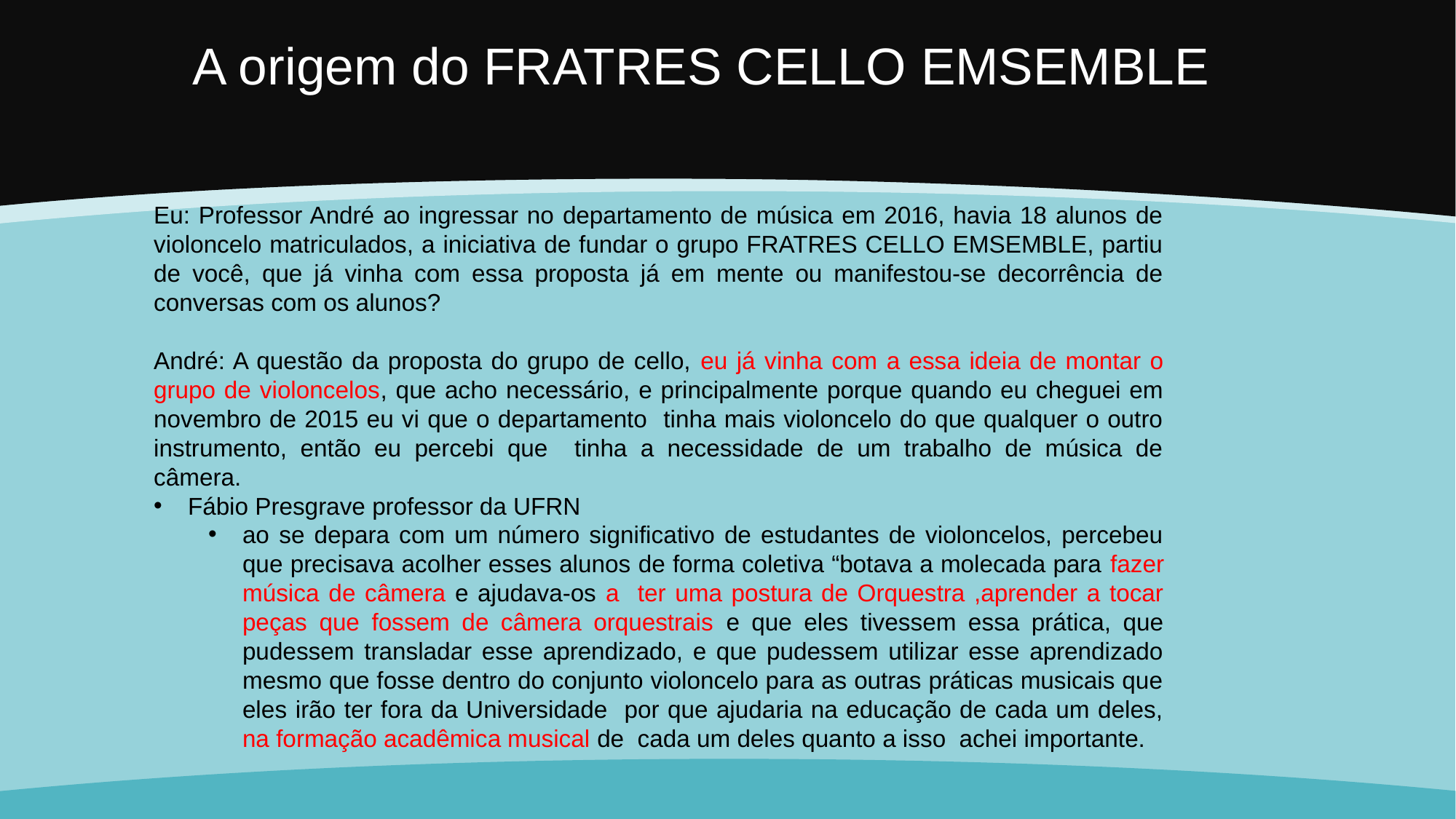

# A origem do FRATRES CELLO EMSEMBLE
Eu: Professor André ao ingressar no departamento de música em 2016, havia 18 alunos de violoncelo matriculados, a iniciativa de fundar o grupo FRATRES CELLO EMSEMBLE, partiu de você, que já vinha com essa proposta já em mente ou manifestou-se decorrência de conversas com os alunos?

André: A questão da proposta do grupo de cello, eu já vinha com a essa ideia de montar o grupo de violoncelos, que acho necessário, e principalmente porque quando eu cheguei em novembro de 2015 eu vi que o departamento  tinha mais violoncelo do que qualquer o outro instrumento, então eu percebi que  tinha a necessidade de um trabalho de música de câmera.
Fábio Presgrave professor da UFRN
ao se depara com um número significativo de estudantes de violoncelos, percebeu que precisava acolher esses alunos de forma coletiva “botava a molecada para fazer música de câmera e ajudava-os a  ter uma postura de Orquestra ,aprender a tocar peças que fossem de câmera orquestrais e que eles tivessem essa prática, que pudessem transladar esse aprendizado, e que pudessem utilizar esse aprendizado mesmo que fosse dentro do conjunto violoncelo para as outras práticas musicais que eles irão ter fora da Universidade  por que ajudaria na educação de cada um deles, na formação acadêmica musical de  cada um deles quanto a isso  achei importante.